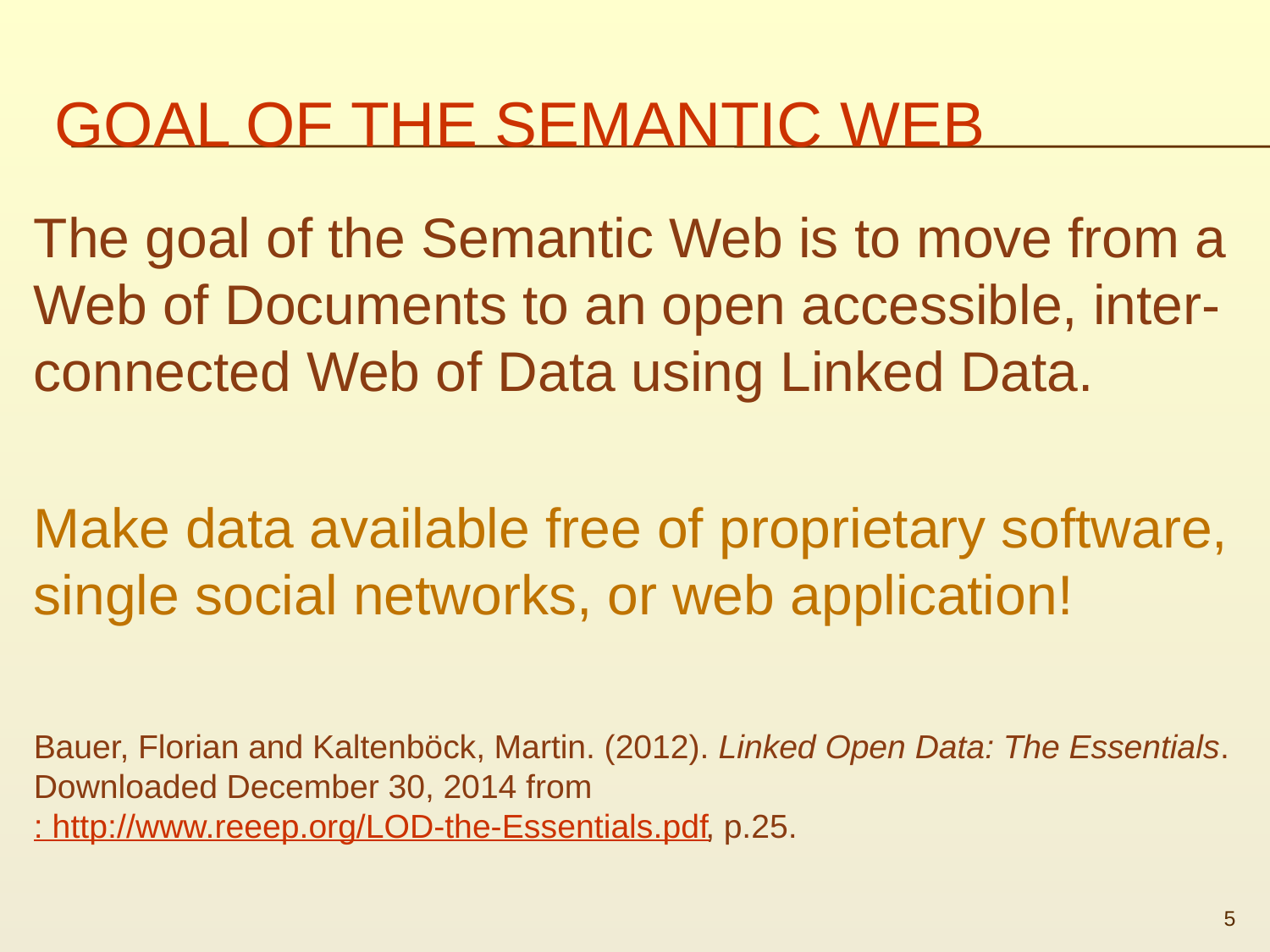

# Goal of the semantic web
The goal of the Semantic Web is to move from a Web of Documents to an open accessible, inter-connected Web of Data using Linked Data.

Make data available free of proprietary software, single social networks, or web application!

Bauer, Florian and Kaltenböck, Martin. (2012). Linked Open Data: The Essentials. Downloaded December 30, 2014 from: http://www.reeep.org/LOD-the-Essentials.pdf, p.25.
5